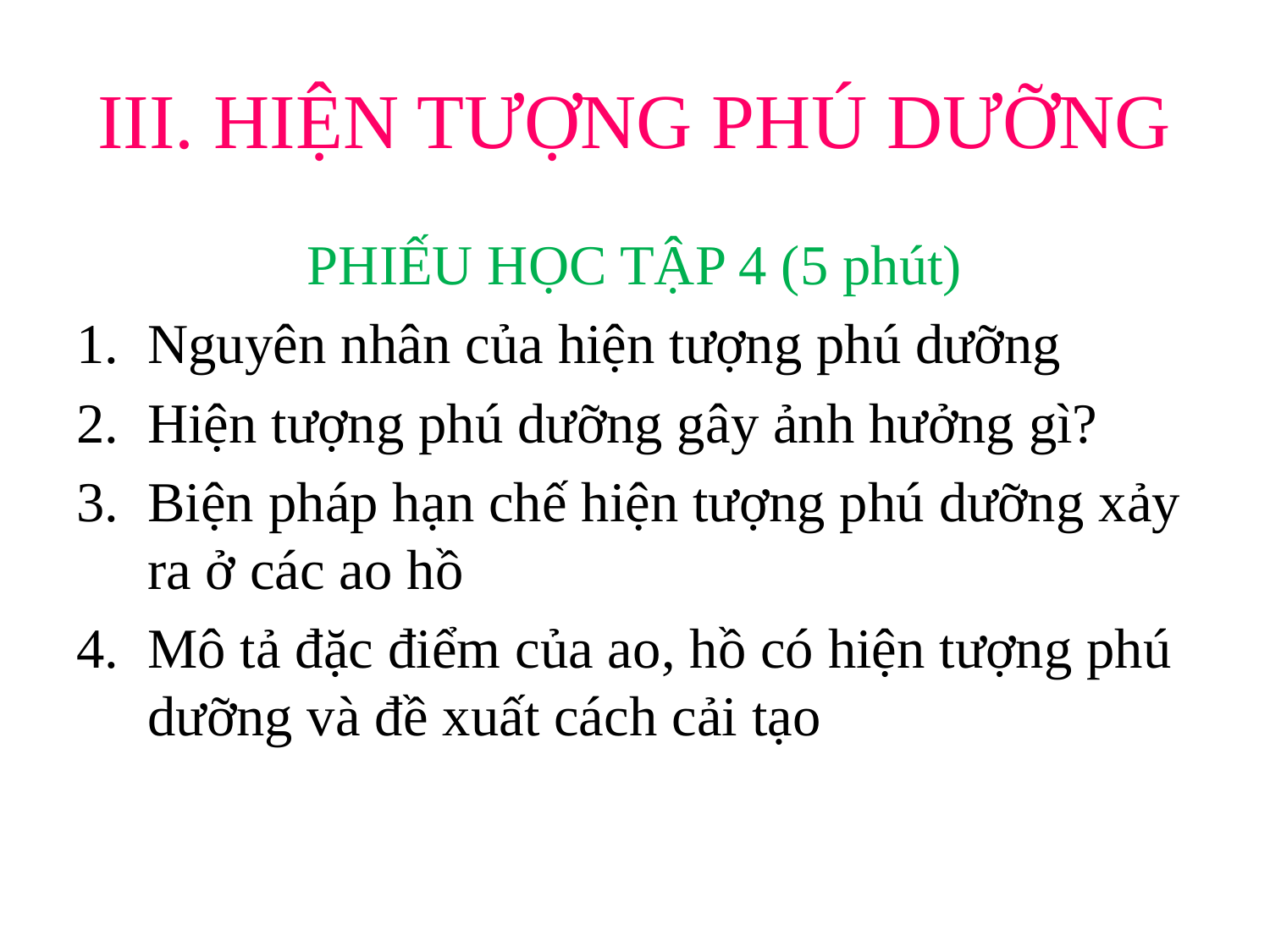

# III. HIỆN TƯỢNG PHÚ DƯỠNG
PHIẾU HỌC TẬP 4 (5 phút)
Nguyên nhân của hiện tượng phú dưỡng
Hiện tượng phú dưỡng gây ảnh hưởng gì?
Biện pháp hạn chế hiện tượng phú dưỡng xảy ra ở các ao hồ
Mô tả đặc điểm của ao, hồ có hiện tượng phú dưỡng và đề xuất cách cải tạo